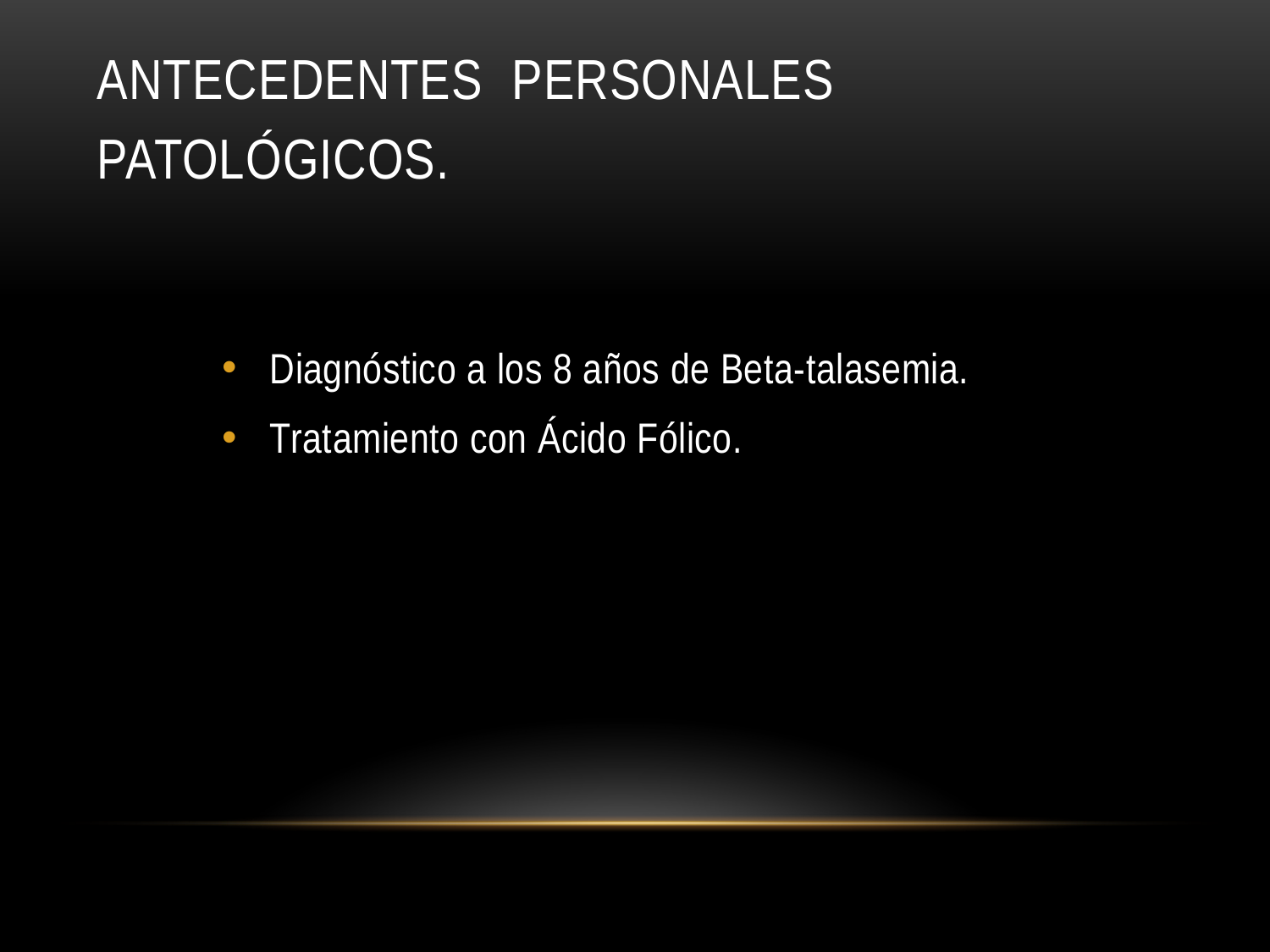

# Antecedentes personales patológicos.
Diagnóstico a los 8 años de Beta-talasemia.
Tratamiento con Ácido Fólico.